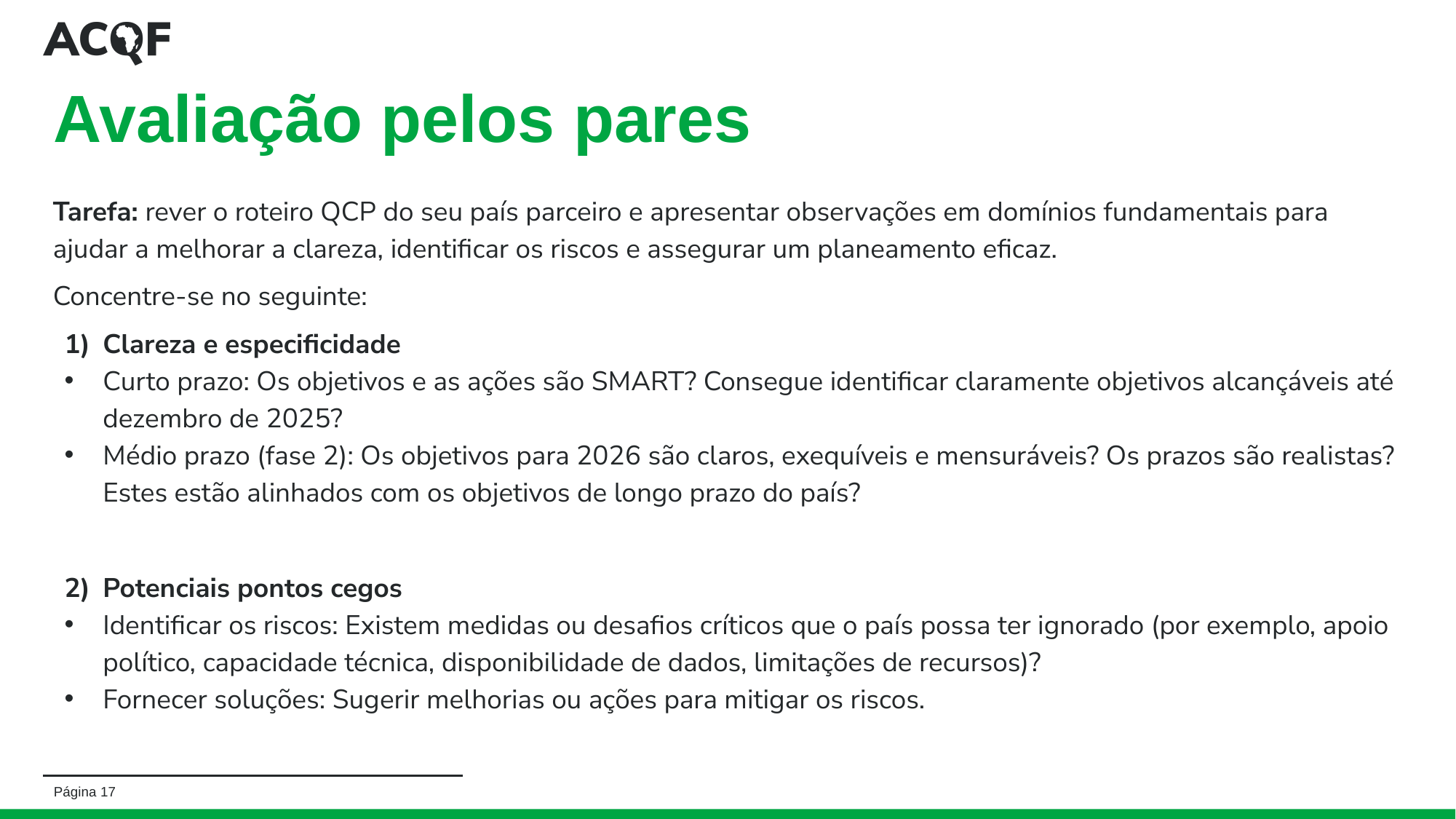

# Avaliação pelos pares
Tarefa: rever o roteiro QCP do seu país parceiro e apresentar observações em domínios fundamentais para ajudar a melhorar a clareza, identificar os riscos e assegurar um planeamento eficaz.
Concentre-se no seguinte:
Clareza e especificidade
Curto prazo: Os objetivos e as ações são SMART? Consegue identificar claramente objetivos alcançáveis até dezembro de 2025?
Médio prazo (fase 2): Os objetivos para 2026 são claros, exequíveis e mensuráveis? Os prazos são realistas? Estes estão alinhados com os objetivos de longo prazo do país?

Potenciais pontos cegos
Identificar os riscos: Existem medidas ou desafios críticos que o país possa ter ignorado (por exemplo, apoio político, capacidade técnica, disponibilidade de dados, limitações de recursos)?
Fornecer soluções: Sugerir melhorias ou ações para mitigar os riscos.
Página 17